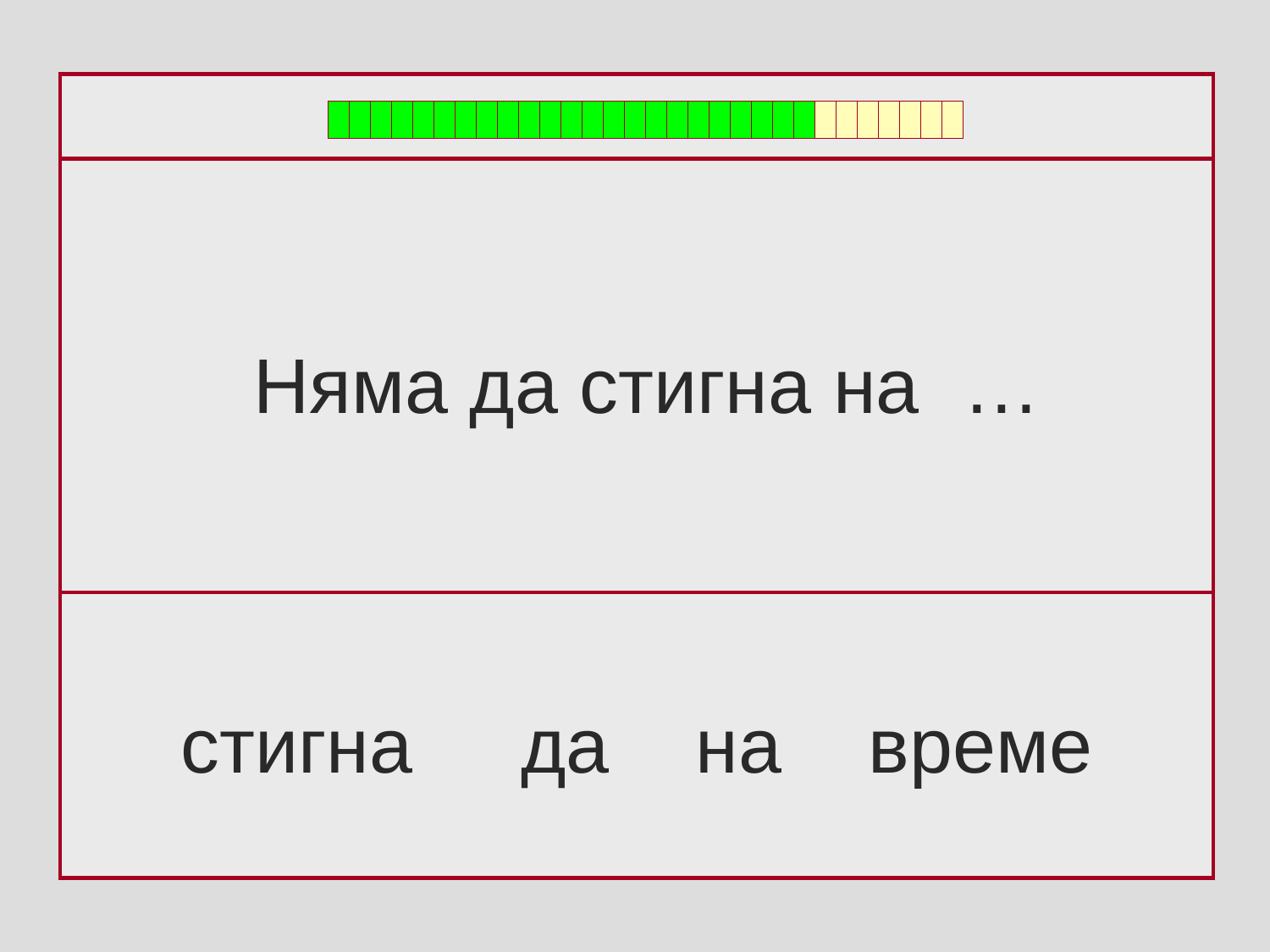

Няма да стигна на  …
стигна     да    на    време